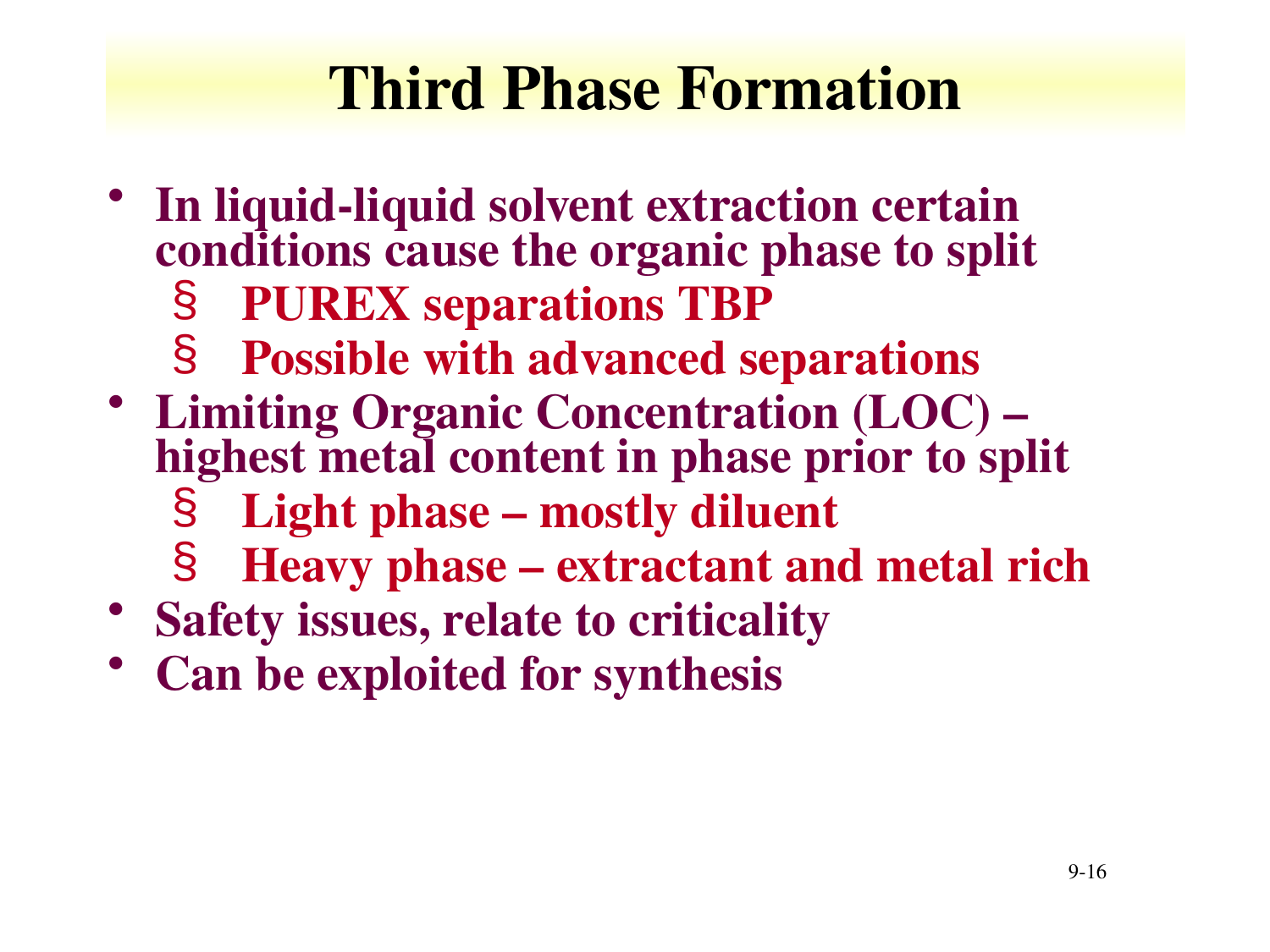

# Third Phase Formation
In liquid-liquid solvent extraction certain conditions cause the organic phase to split
PUREX separations TBP
Possible with advanced separations
Limiting Organic Concentration (LOC) – highest metal content in phase prior to split
Light phase – mostly diluent
Heavy phase – extractant and metal rich
Safety issues, relate to criticality
Can be exploited for synthesis